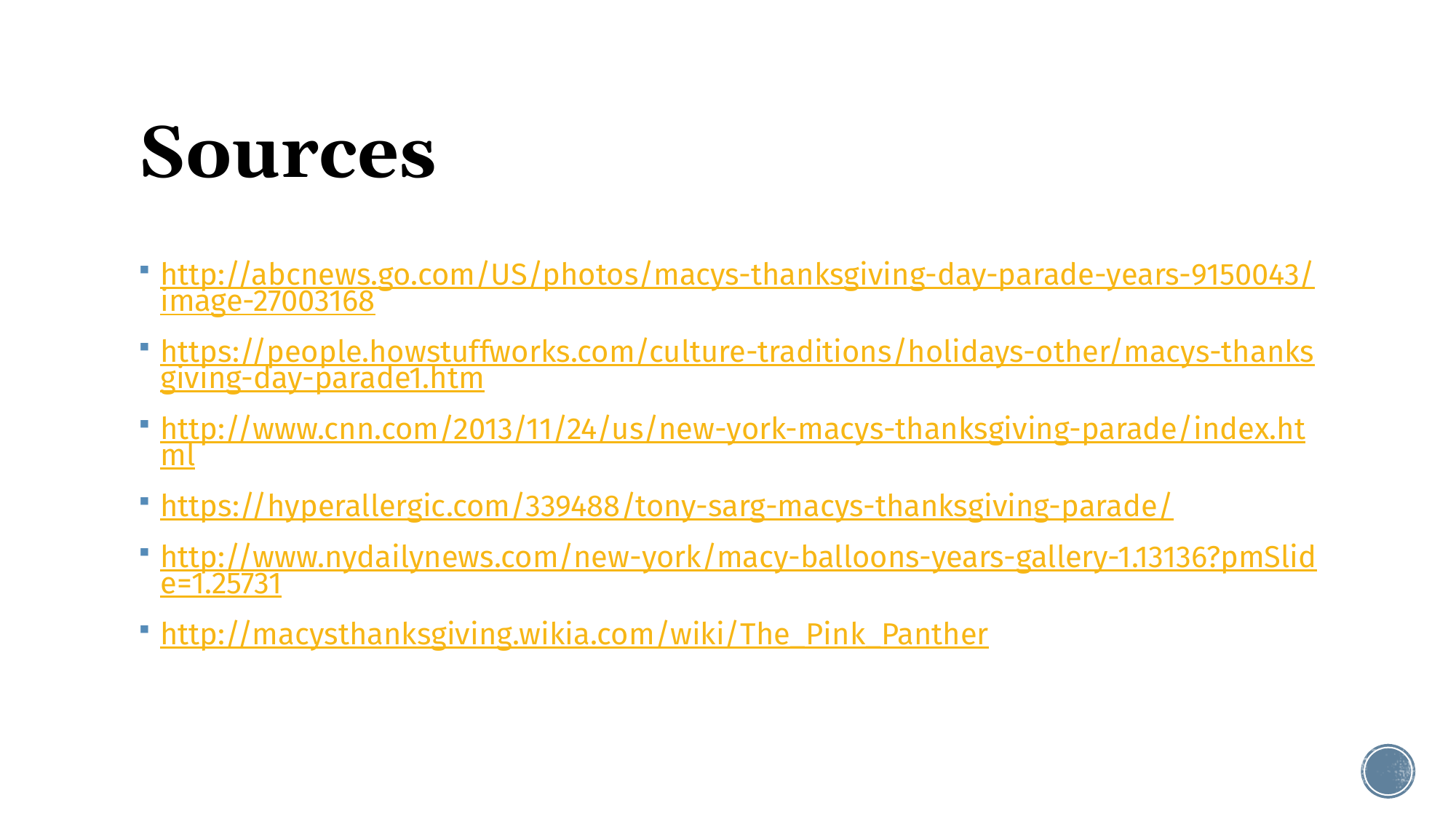

# Sources
http://abcnews.go.com/US/photos/macys-thanksgiving-day-parade-years-9150043/image-27003168
https://people.howstuffworks.com/culture-traditions/holidays-other/macys-thanksgiving-day-parade1.htm
http://www.cnn.com/2013/11/24/us/new-york-macys-thanksgiving-parade/index.html
https://hyperallergic.com/339488/tony-sarg-macys-thanksgiving-parade/
http://www.nydailynews.com/new-york/macy-balloons-years-gallery-1.13136?pmSlide=1.25731
http://macysthanksgiving.wikia.com/wiki/The_Pink_Panther